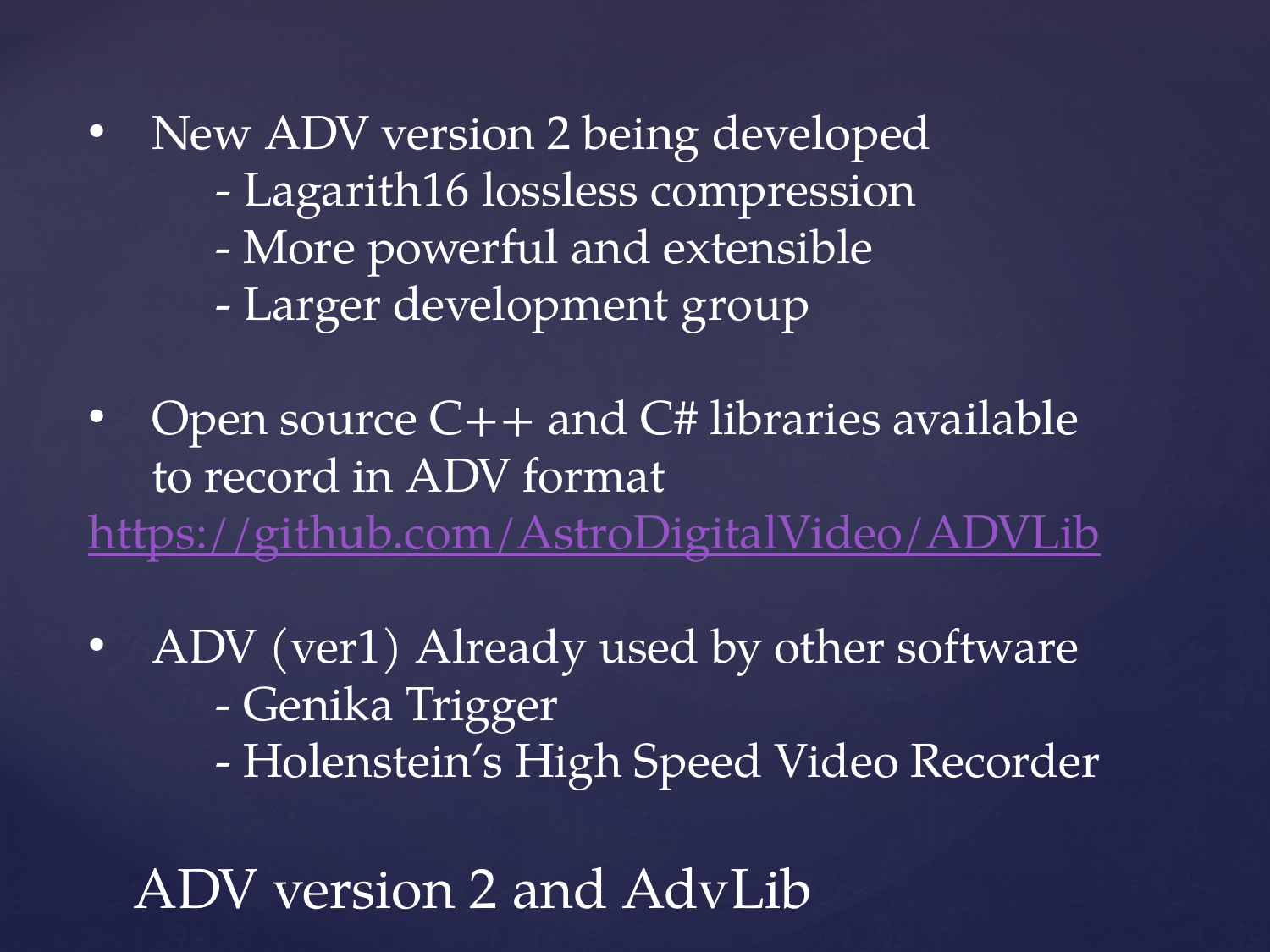

New ADV version 2 being developed
	- Lagarith16 lossless compression
	- More powerful and extensible
	- Larger development group

Open source C++ and C# libraries available to record in ADV format
https://github.com/AstroDigitalVideo/ADVLib

ADV (ver1) Already used by other software
	- Genika Trigger
	- Holenstein’s High Speed Video Recorder

# ADV version 2 and AdvLib